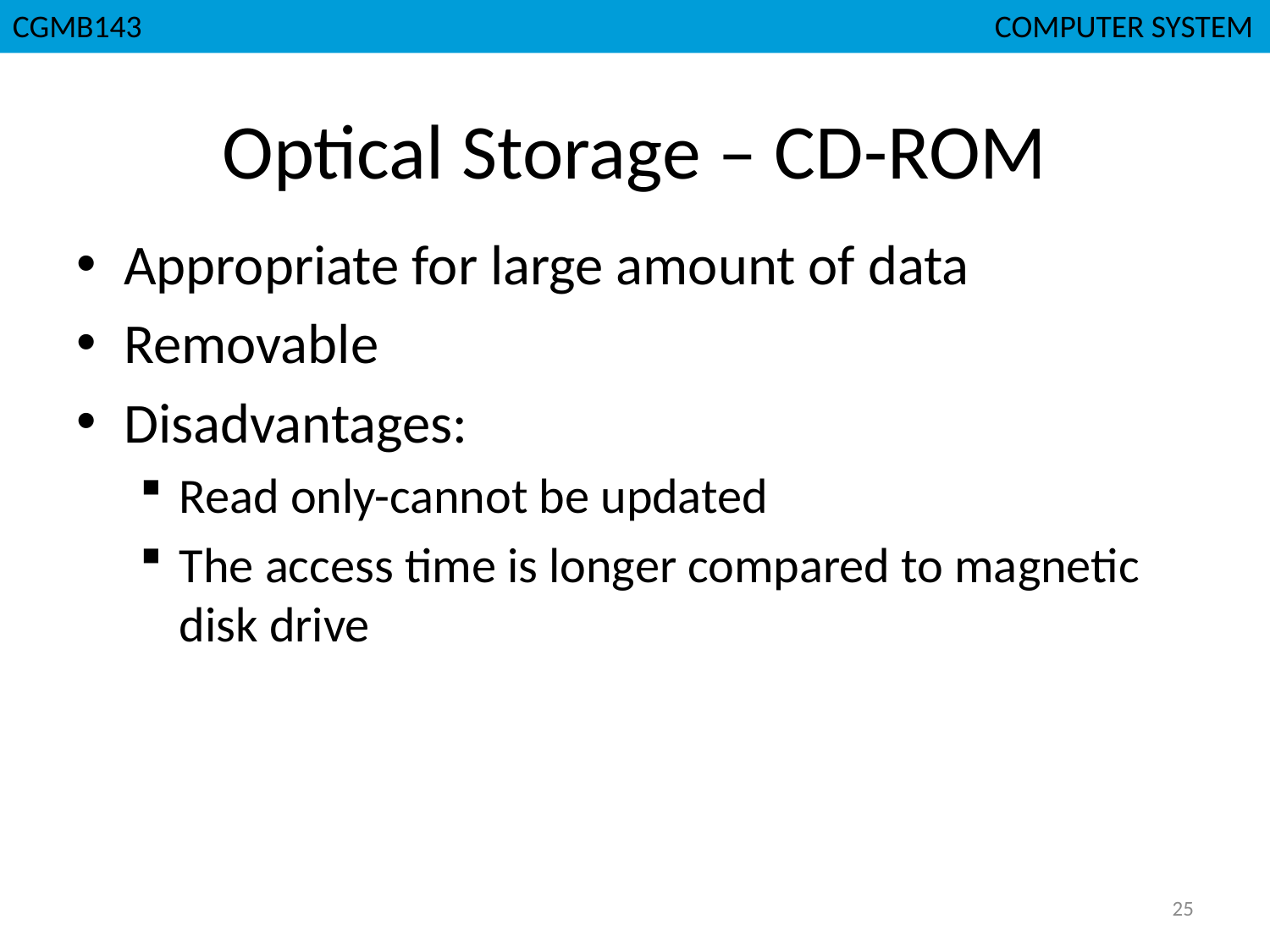

CGMB143						             COMPUTER SYSTEM
# Optical Storage – CD-ROM
Appropriate for large amount of data
Removable
Disadvantages:
Read only-cannot be updated
The access time is longer compared to magnetic disk drive

25